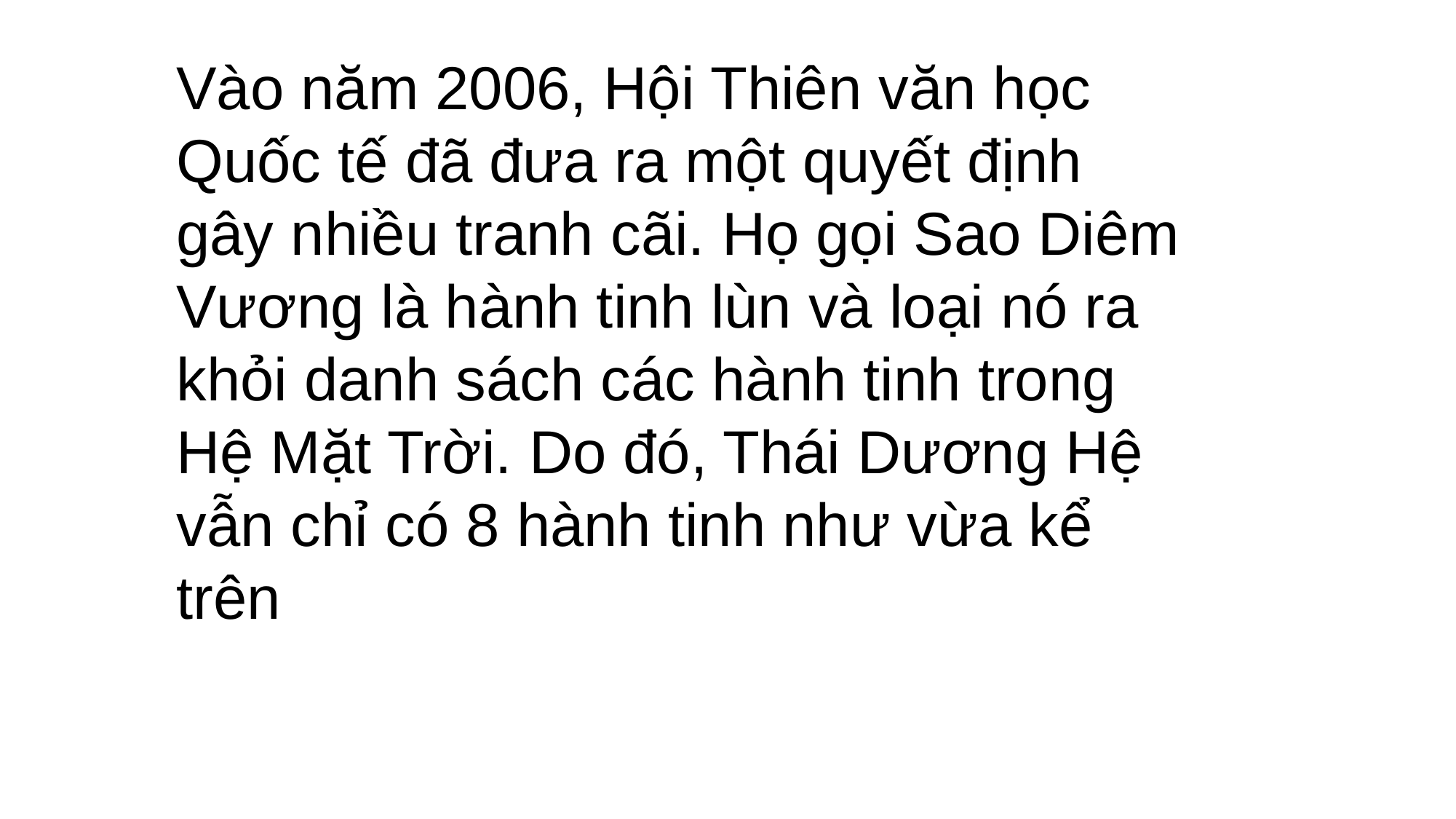

#
Vào năm 2006, Hội Thiên văn học Quốc tế đã đưa ra một quyết định gây nhiều tranh cãi. Họ gọi Sao Diêm Vương là hành tinh lùn và loại nó ra khỏi danh sách các hành tinh trong Hệ Mặt Trời. Do đó, Thái Dương Hệ vẫn chỉ có 8 hành tinh như vừa kể trên